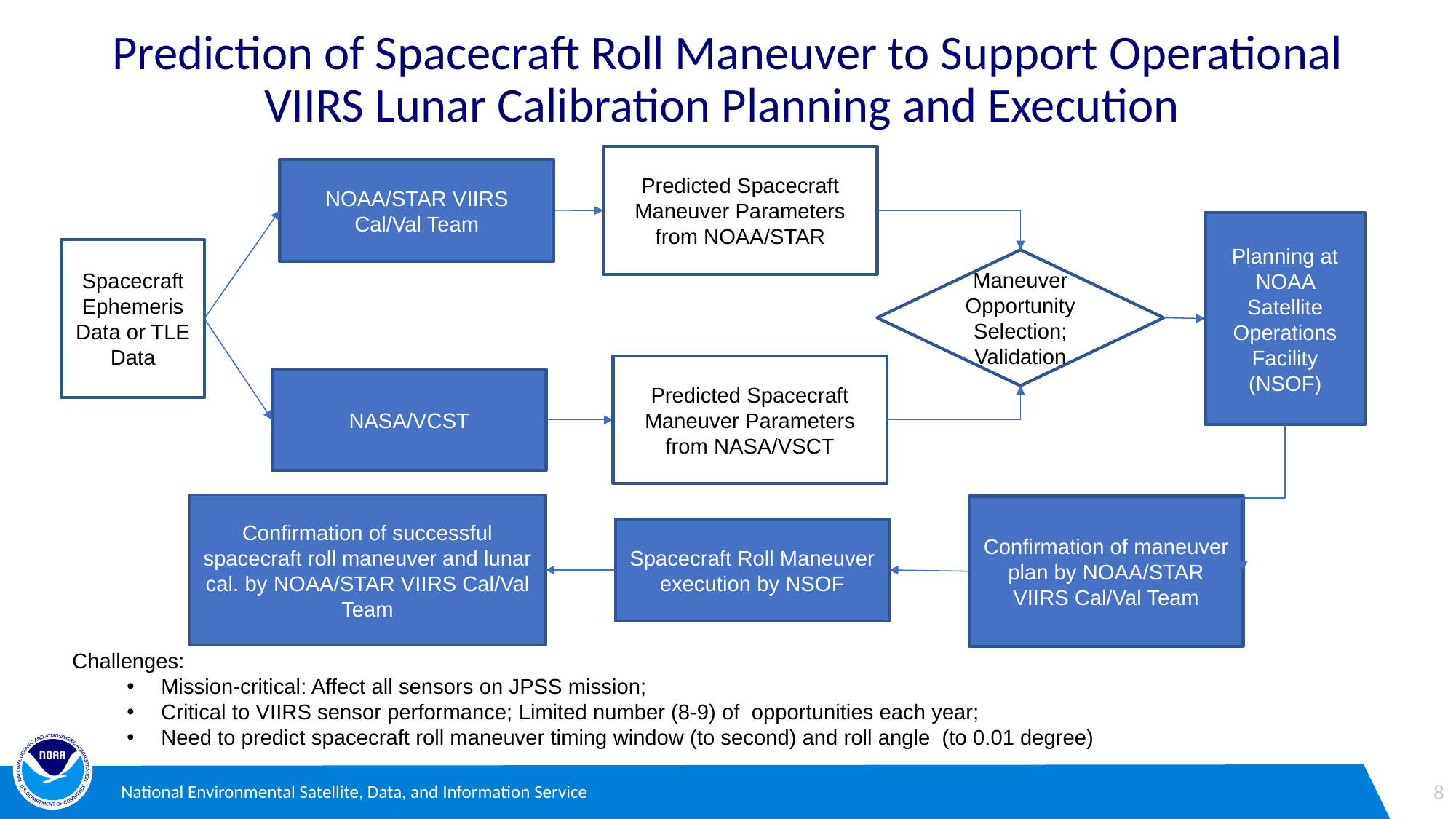

# Prediction of Spacecraft Roll Maneuver to Support Operational VIIRS Lunar Calibration Planning and Execution
Predicted Spacecraft Maneuver Parameters from NOAA/STAR
NOAA/STAR VIIRS Cal/Val Team
Planning at
NOAA Satellite Operations Facility (NSOF)
Spacecraft Ephemeris Data or TLE Data
Maneuver Opportunity Selection; Validation
Predicted Spacecraft Maneuver Parameters from NASA/VSCT
NASA/VCST
Confirmation of successful spacecraft roll maneuver and lunar cal. by NOAA/STAR VIIRS Cal/Val Team
Confirmation of maneuver plan by NOAA/STAR VIIRS Cal/Val Team
Spacecraft Roll Maneuver execution by NSOF
Challenges:
Mission-critical: Affect all sensors on JPSS mission;
Critical to VIIRS sensor performance; Limited number (8-9) of  opportunities each year;
Need to predict spacecraft roll maneuver timing window (to second) and roll angle  (to 0.01 degree)